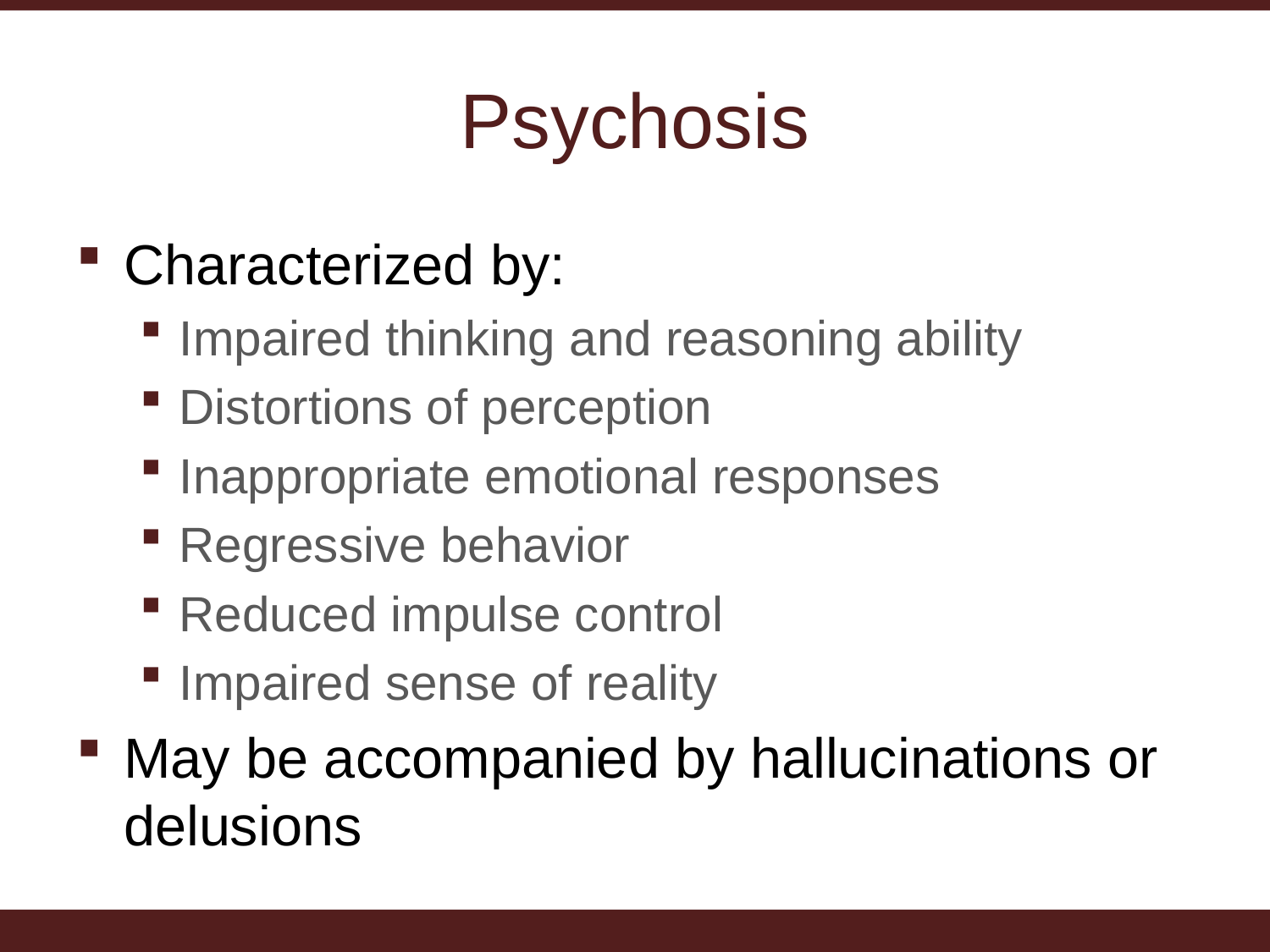

# Psychosis
Characterized by:
Impaired thinking and reasoning ability
Distortions of perception
Inappropriate emotional responses
Regressive behavior
Reduced impulse control
Impaired sense of reality
May be accompanied by hallucinations or delusions